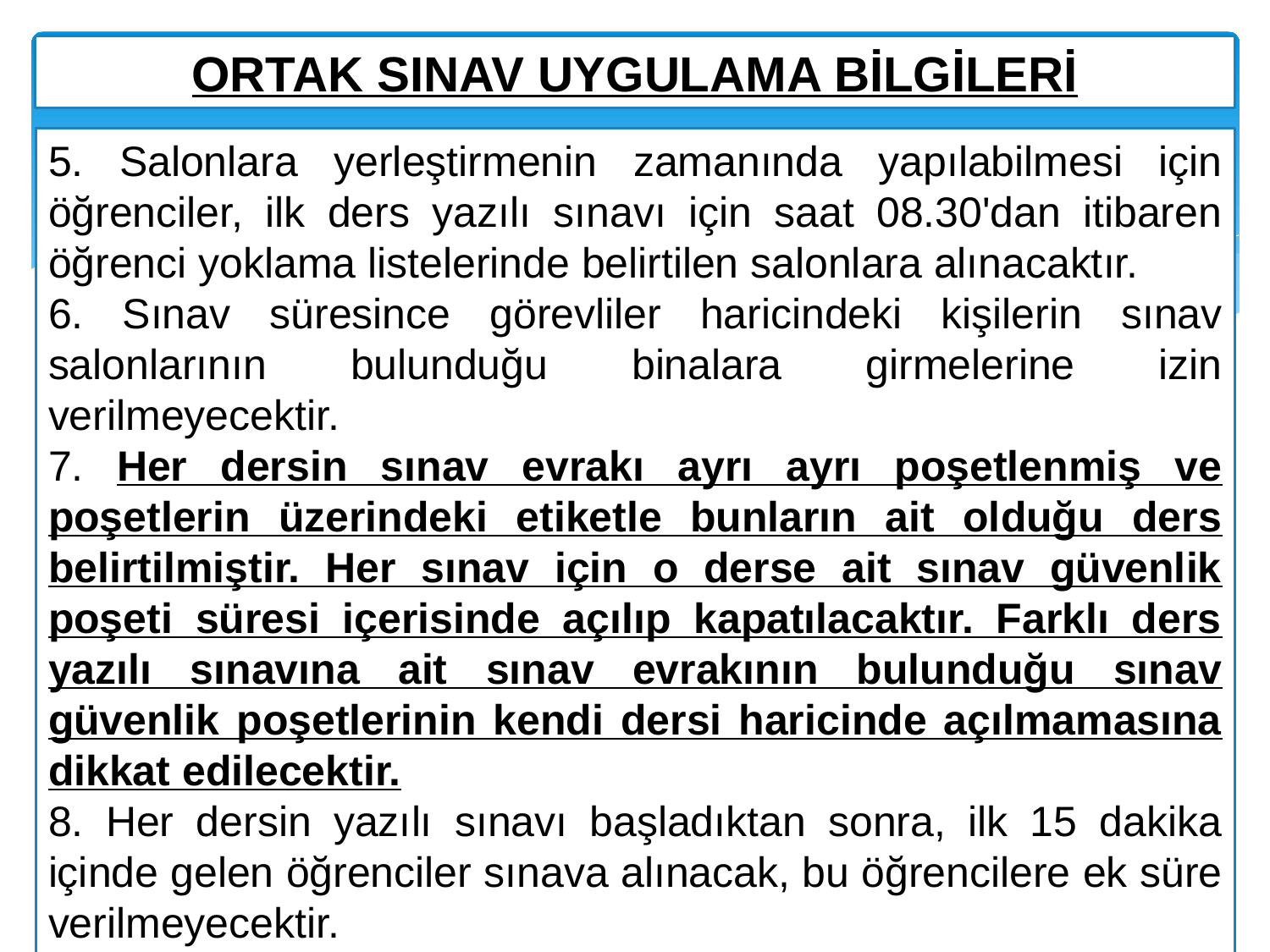

ORTAK SINAV UYGULAMA BİLGİLERİ
5. Salonlara yerleştirmenin zamanında yapılabilmesi için öğrenciler, ilk ders yazılı sınavı için saat 08.30'dan itibaren öğrenci yoklama listelerinde belirtilen salonlara alınacaktır.
6. Sınav süresince görevliler haricindeki kişilerin sınav salonlarının bulunduğu binalara girmelerine izin verilmeyecektir.
7. Her dersin sınav evrakı ayrı ayrı poşetlenmiş ve poşetlerin üzerindeki etiketle bunların ait olduğu ders belirtilmiştir. Her sınav için o derse ait sınav güvenlik poşeti süresi içerisinde açılıp kapatılacaktır. Farklı ders yazılı sınavına ait sınav evrakının bulunduğu sınav güvenlik poşetlerinin kendi dersi haricinde açılmamasına dikkat edilecektir.
8. Her dersin yazılı sınavı başladıktan sonra, ilk 15 dakika içinde gelen öğrenciler sınava alınacak, bu öğrencilere ek süre verilmeyecektir.
10